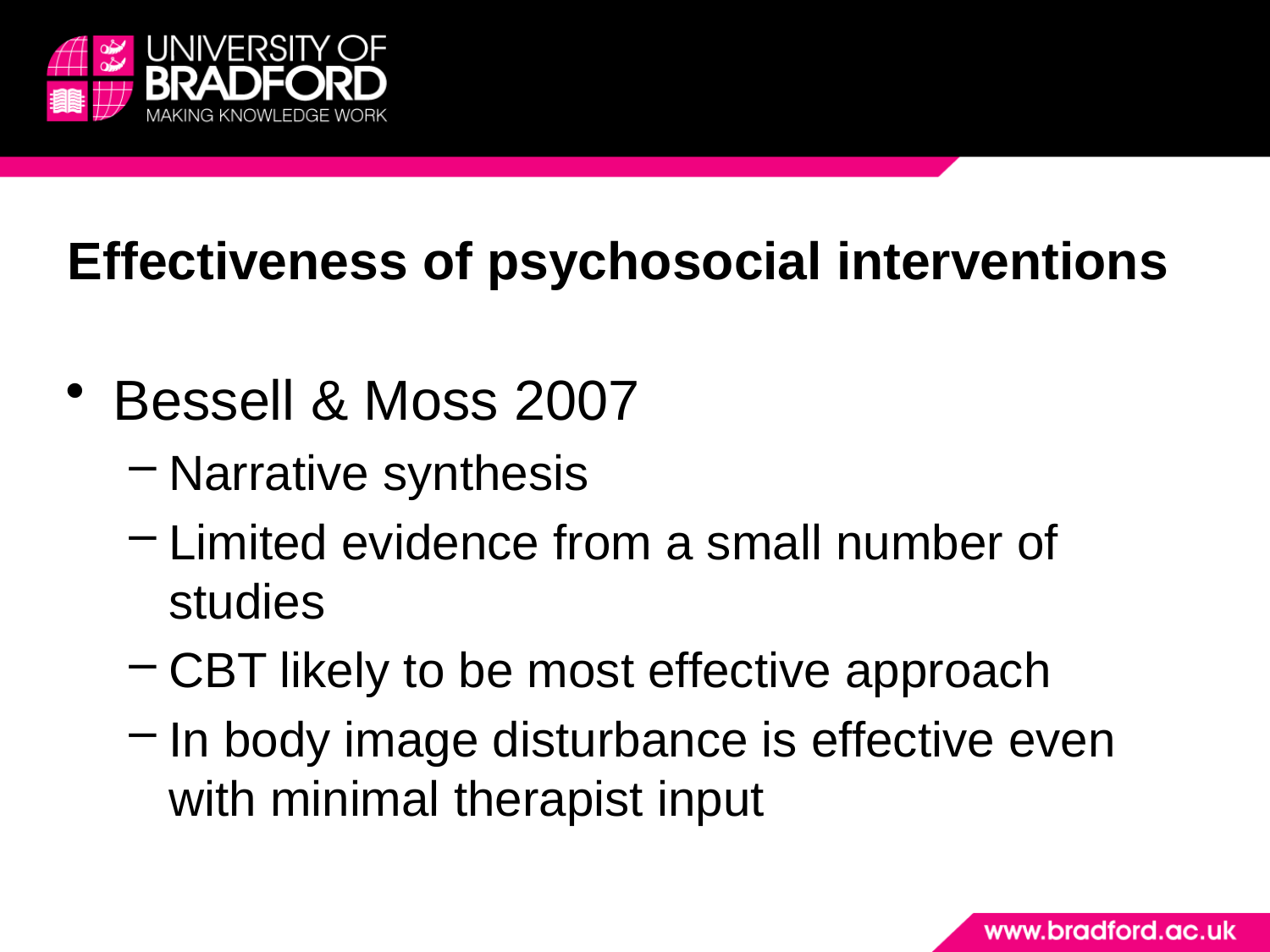

# Effectiveness of psychosocial interventions
Bessell & Moss 2007
Narrative synthesis
Limited evidence from a small number of studies
CBT likely to be most effective approach
In body image disturbance is effective even with minimal therapist input